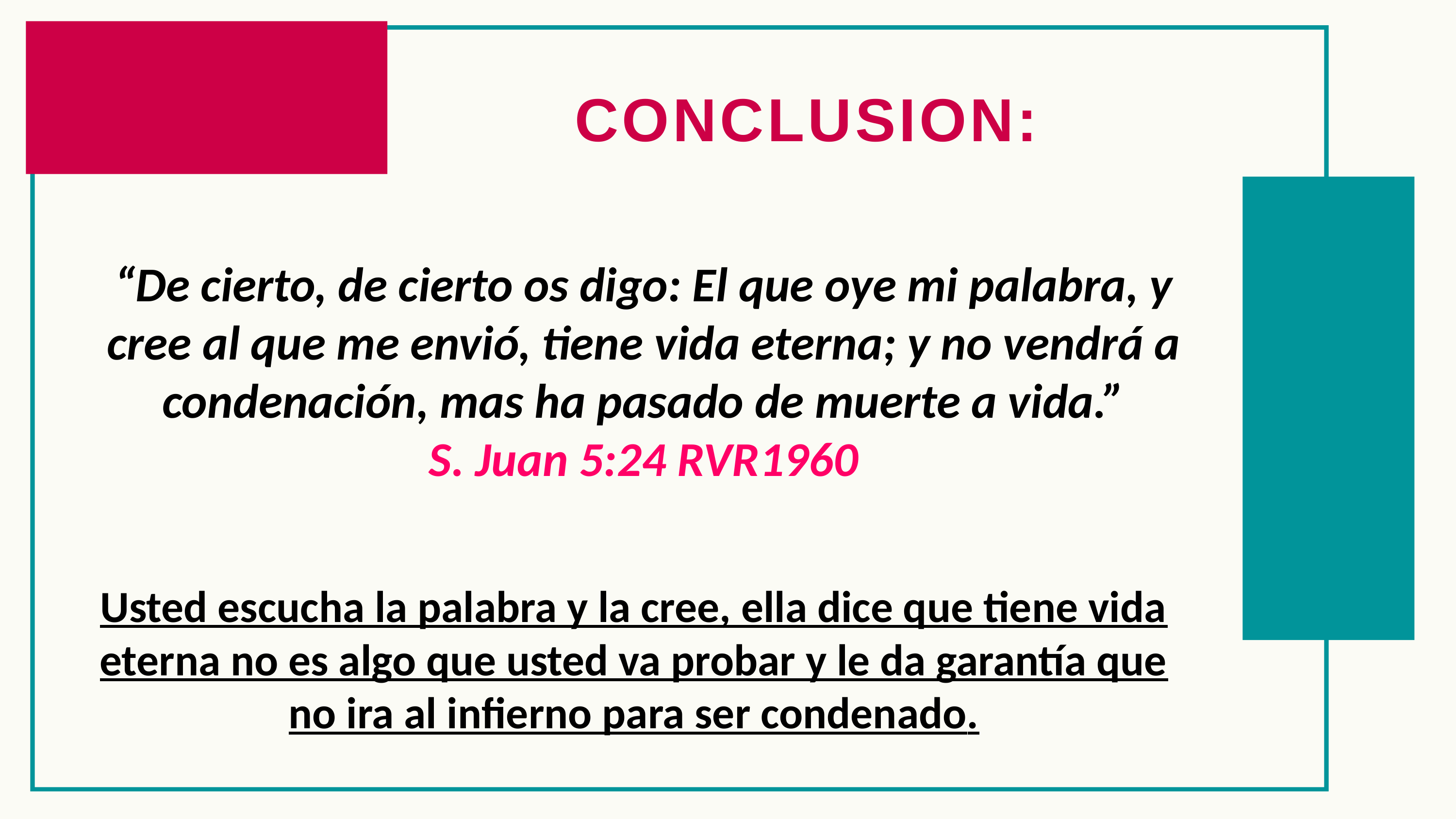

CONCLUSION:

“De cierto, de cierto os digo: El que oye mi palabra, y cree al que me envió, tiene vida eterna; y no vendrá a condenación, mas ha pasado de muerte a vida.”
S. Juan 5:24 RVR1960
Usted escucha la palabra y la cree, ella dice que tiene vida eterna no es algo que usted va probar y le da garantía que no ira al infierno para ser condenado.